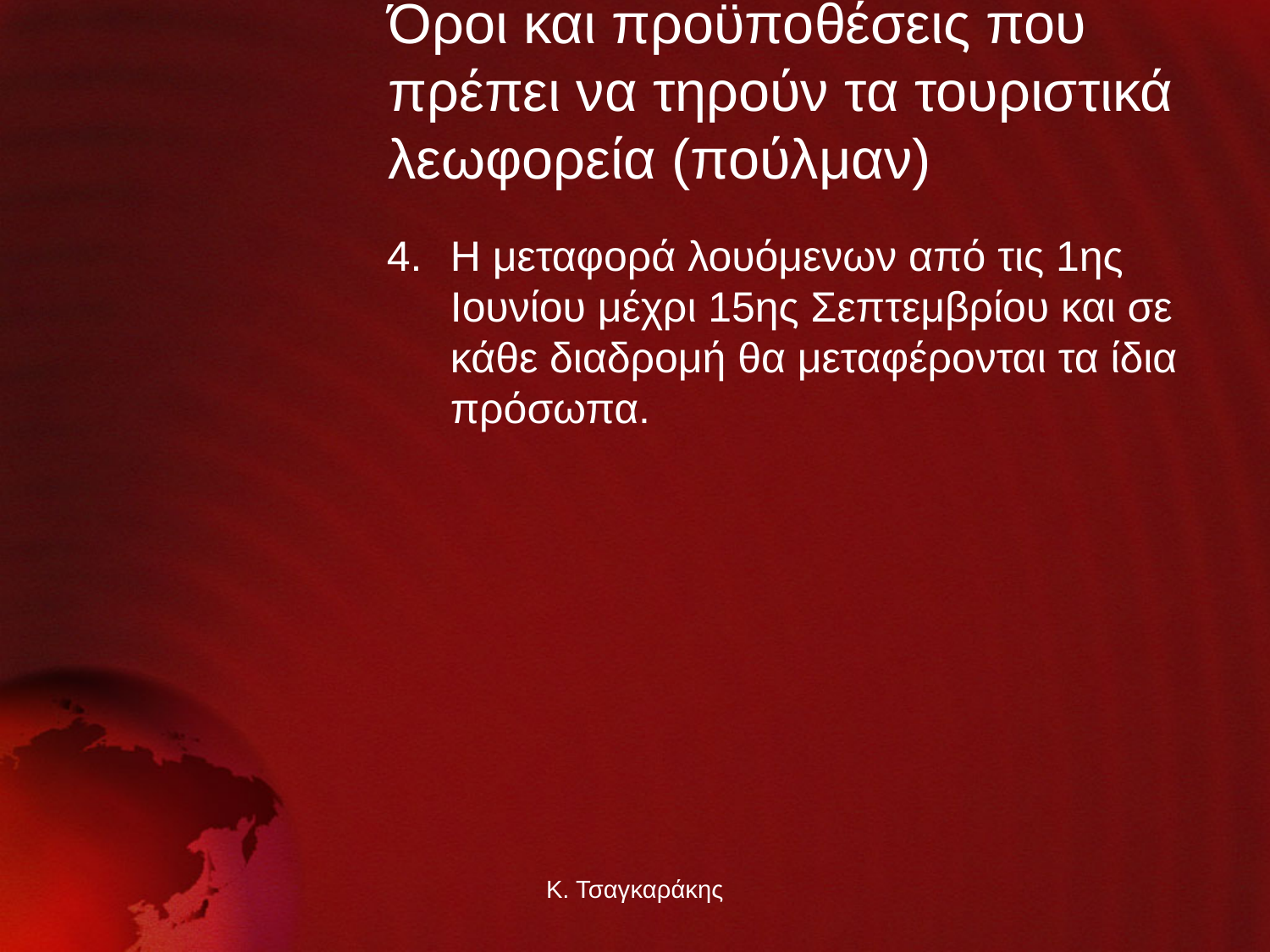

# Όροι και προϋποθέσεις που πρέπει να τηρούν τα τουριστικά λεωφορεία (πούλμαν)
Η μεταφορά λουόμενων από τις 1ης Ιουνίου μέχρι 15ης Σεπτεμβρίου και σε κάθε διαδρομή θα μεταφέρονται τα ίδια πρόσωπα.
Κ. Τσαγκαράκης